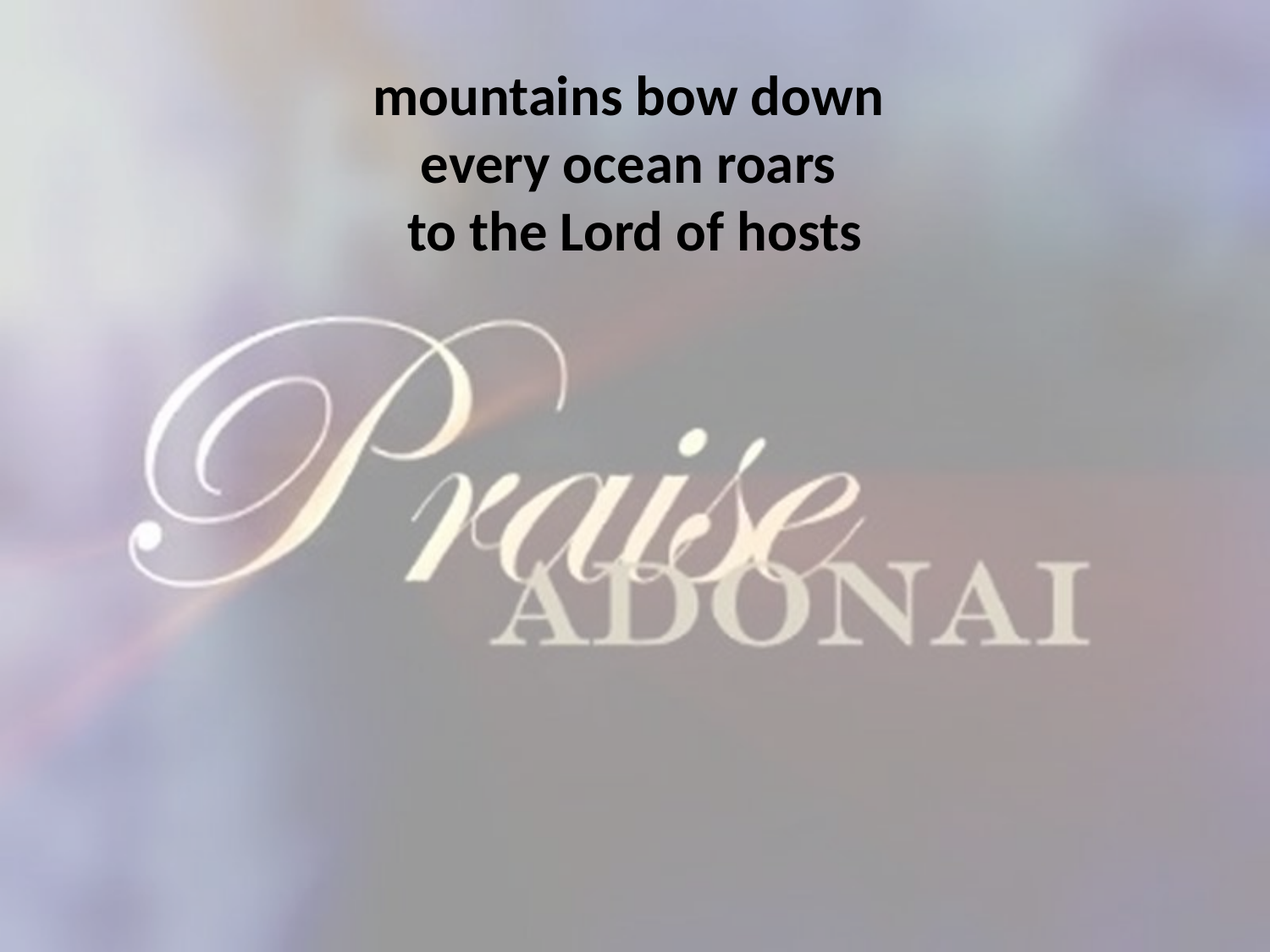

mountains bow down
every ocean roars
to the Lord of hosts